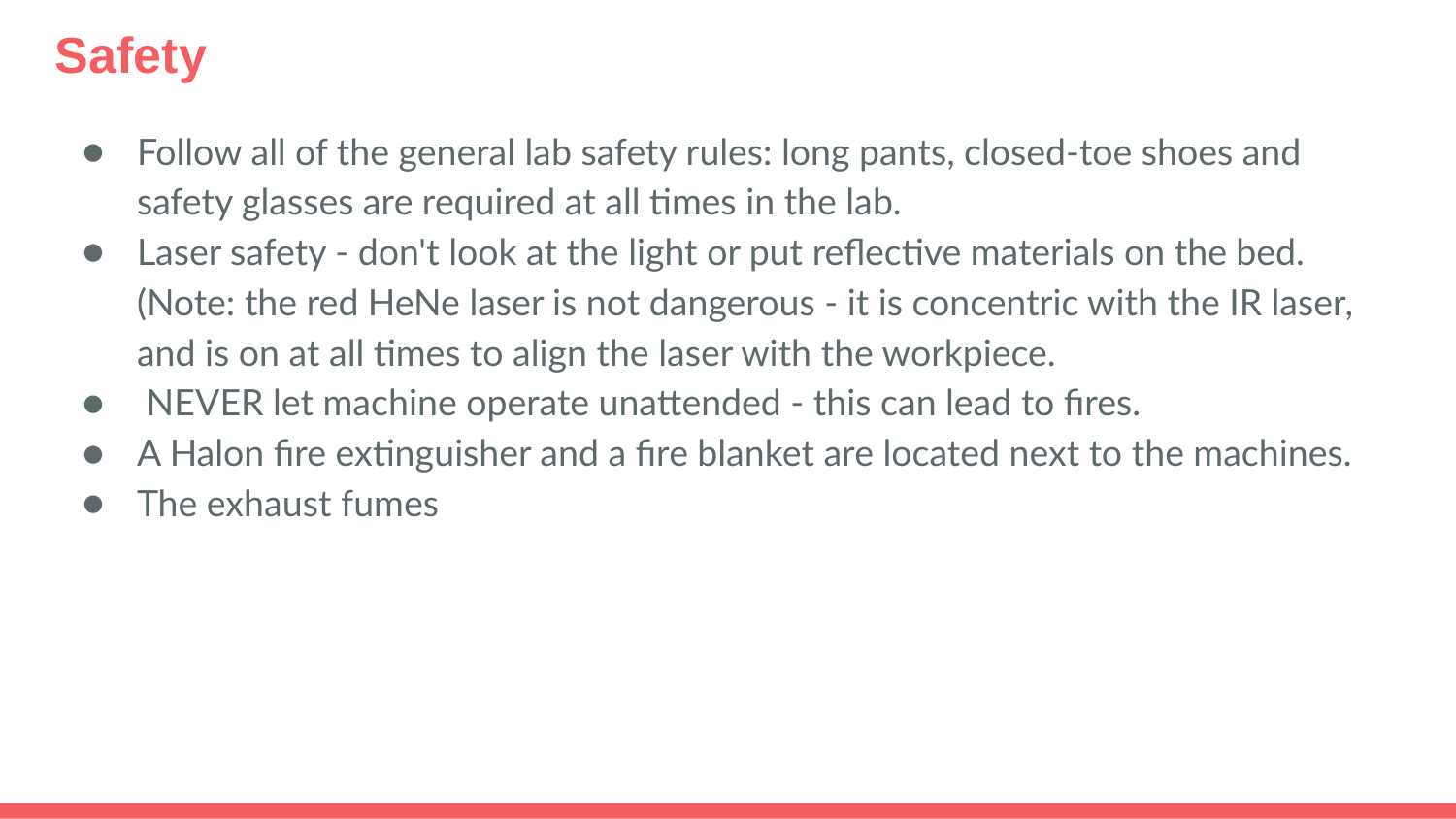

# Safety
Follow all of the general lab safety rules: long pants, closed-toe shoes and safety glasses are required at all times in the lab.
Laser safety - don't look at the light or put reflective materials on the bed. (Note: the red HeNe laser is not dangerous - it is concentric with the IR laser, and is on at all times to align the laser with the workpiece.
 NEVER let machine operate unattended - this can lead to fires.
A Halon fire extinguisher and a fire blanket are located next to the machines.
The exhaust fumes